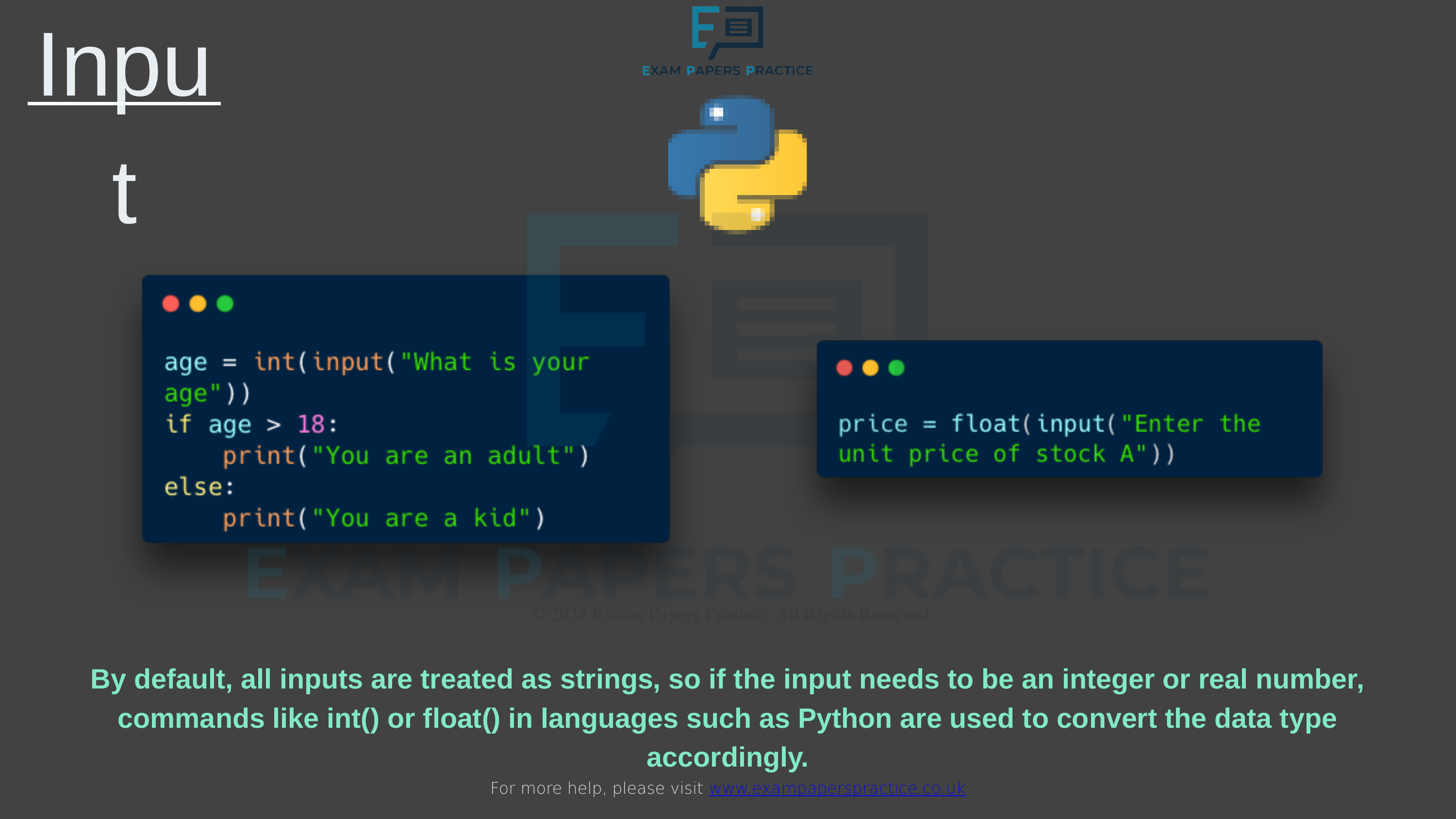

Input

For more help, please visit www.exampaperspractice.co.uk

By default, all inputs are treated as strings, so if the input needs to be an integer or real number, commands like int() or float() in languages such as Python are used to convert the data type accordingly.